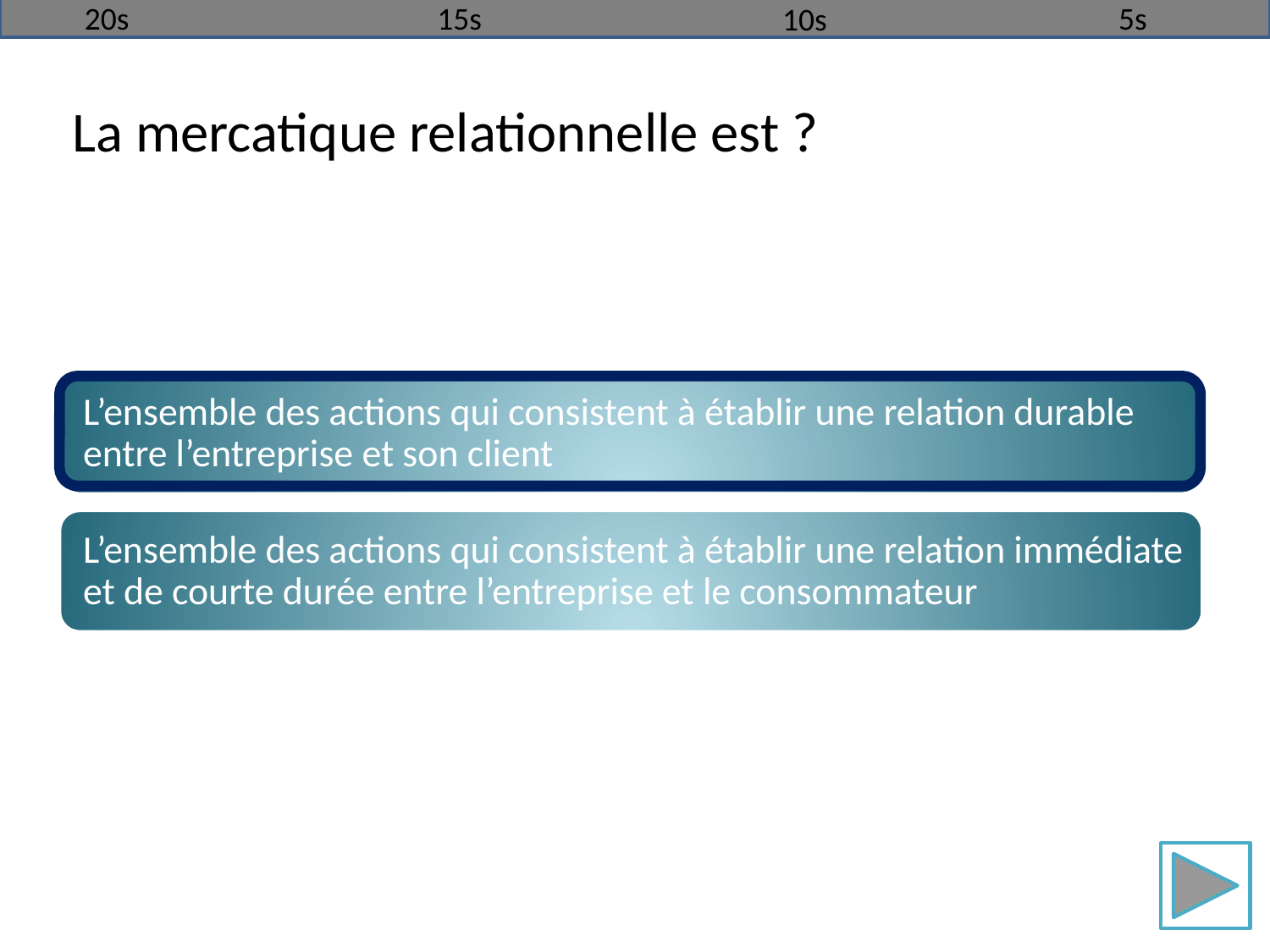

20s
15s
5s
10s

La mercatique relationnelle est ?

L’ensemble des actions qui consistent à établir une relation durable entre l’entreprise et son client
L’ensemble des actions qui consistent à établir une relation immédiate et de courte durée entre l’entreprise et le consommateur